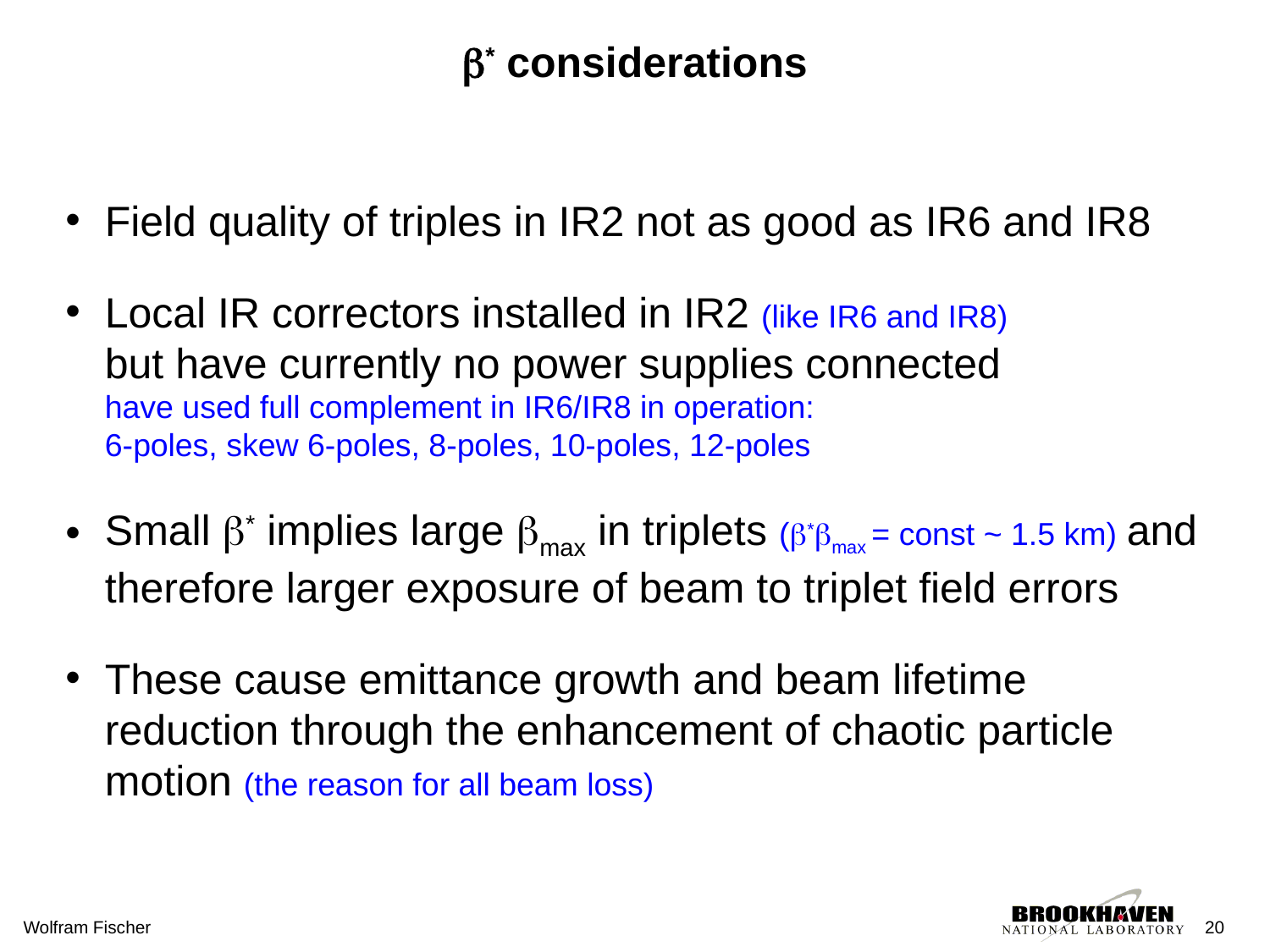

# β* considerations

Field quality of triples in IR2 not as good as IR6 and IR8
Local IR correctors installed in IR2 (like IR6 and IR8)
but have currently no power supplies connected
have used full complement in IR6/IR8 in operation:
6-poles, skew 6-poles, 8-poles, 10-poles, 12-poles
Small β* implies large βmax in triplets (β*βmax = const ~ 1.5 km) and therefore larger exposure of beam to triplet field errors
These cause emittance growth and beam lifetime reduction through the enhancement of chaotic particle motion (the reason for all beam loss)

Wolfram Fischer
20